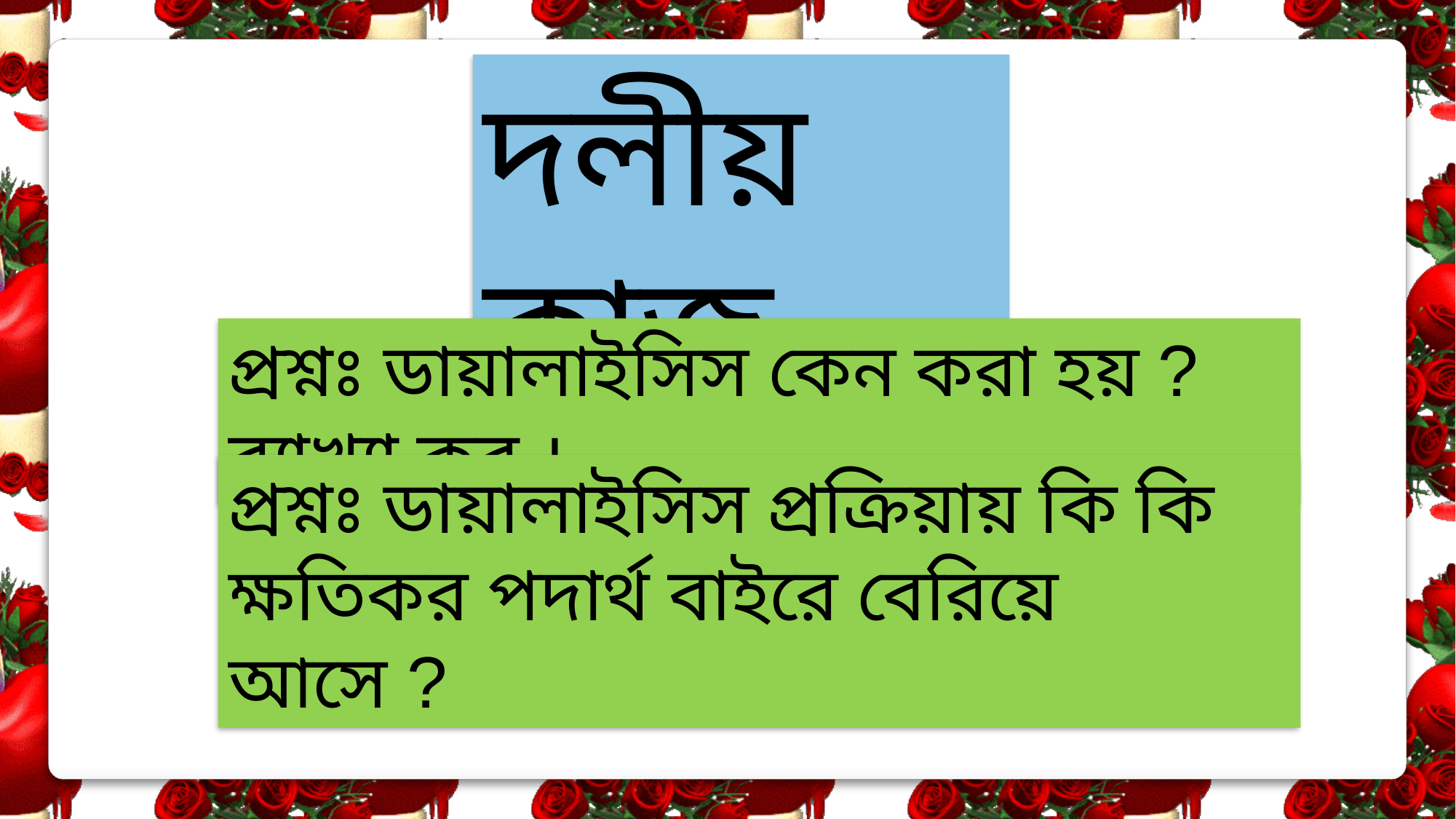

দলীয় কাজ
প্রশ্নঃ ডায়ালাইসিস কেন করা হয় ? ব্যাখ্যা কর ।
প্রশ্নঃ ডায়ালাইসিস প্রক্রিয়ায় কি কি ক্ষতিকর পদার্থ বাইরে বেরিয়ে আসে ?